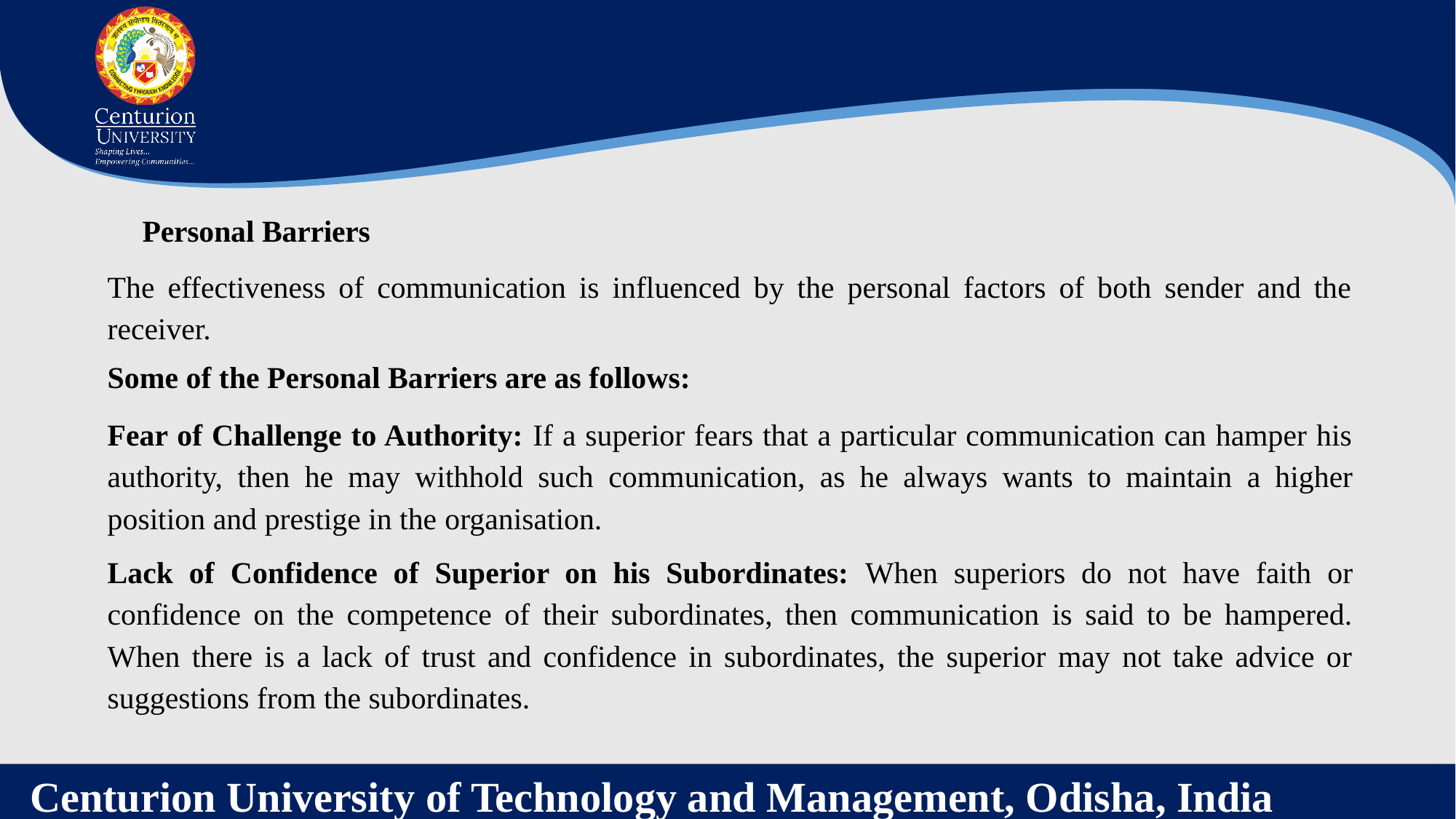

Personal Barriers
The effectiveness of communication is influenced by the personal factors of both sender and the receiver.
Some of the Personal Barriers are as follows:
Fear of Challenge to Authority: If a superior fears that a particular communication can hamper his authority, then he may withhold such communication, as he always wants to maintain a higher position and prestige in the organisation.
Lack of Confidence of Superior on his Subordinates: When superiors do not have faith or confidence on the competence of their subordinates, then communication is said to be hampered. When there is a lack of trust and confidence in subordinates, the superior may not take advice or suggestions from the subordinates.